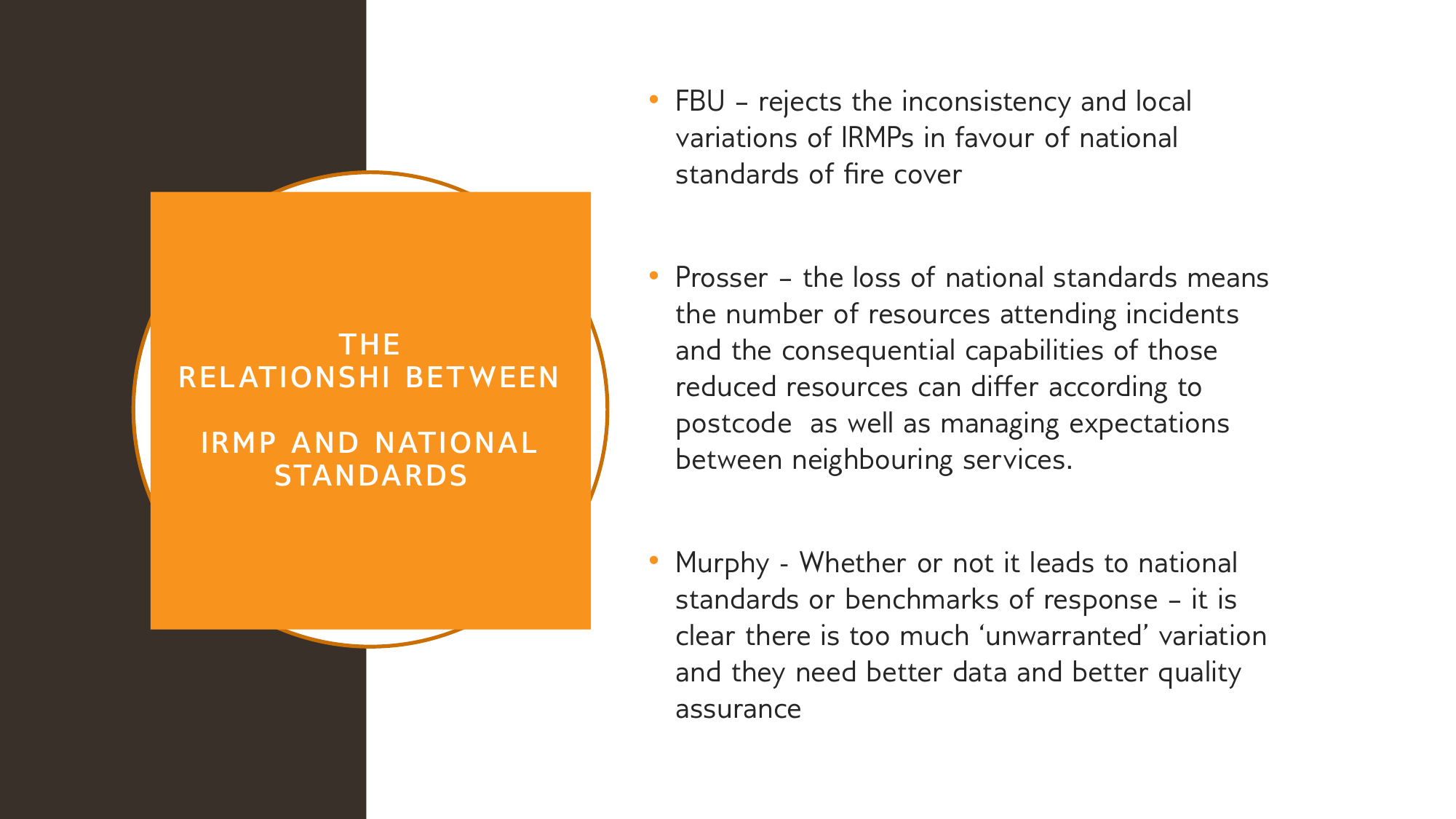

FBU – rejects the inconsistency and local variations of IRMPs in favour of national standards of fire cover

Prosser – the loss of national standards means the number of resources attending incidents and the consequential capabilities of those reduced resources can differ according to postcode  as well as managing expectations between neighbouring services.

Murphy - Whether or not it leads to national standards or benchmarks of response – it is clear there is too much ‘unwarranted’ variation and they need better data and better quality assurance

# The relationshi between IRMP and National Standards